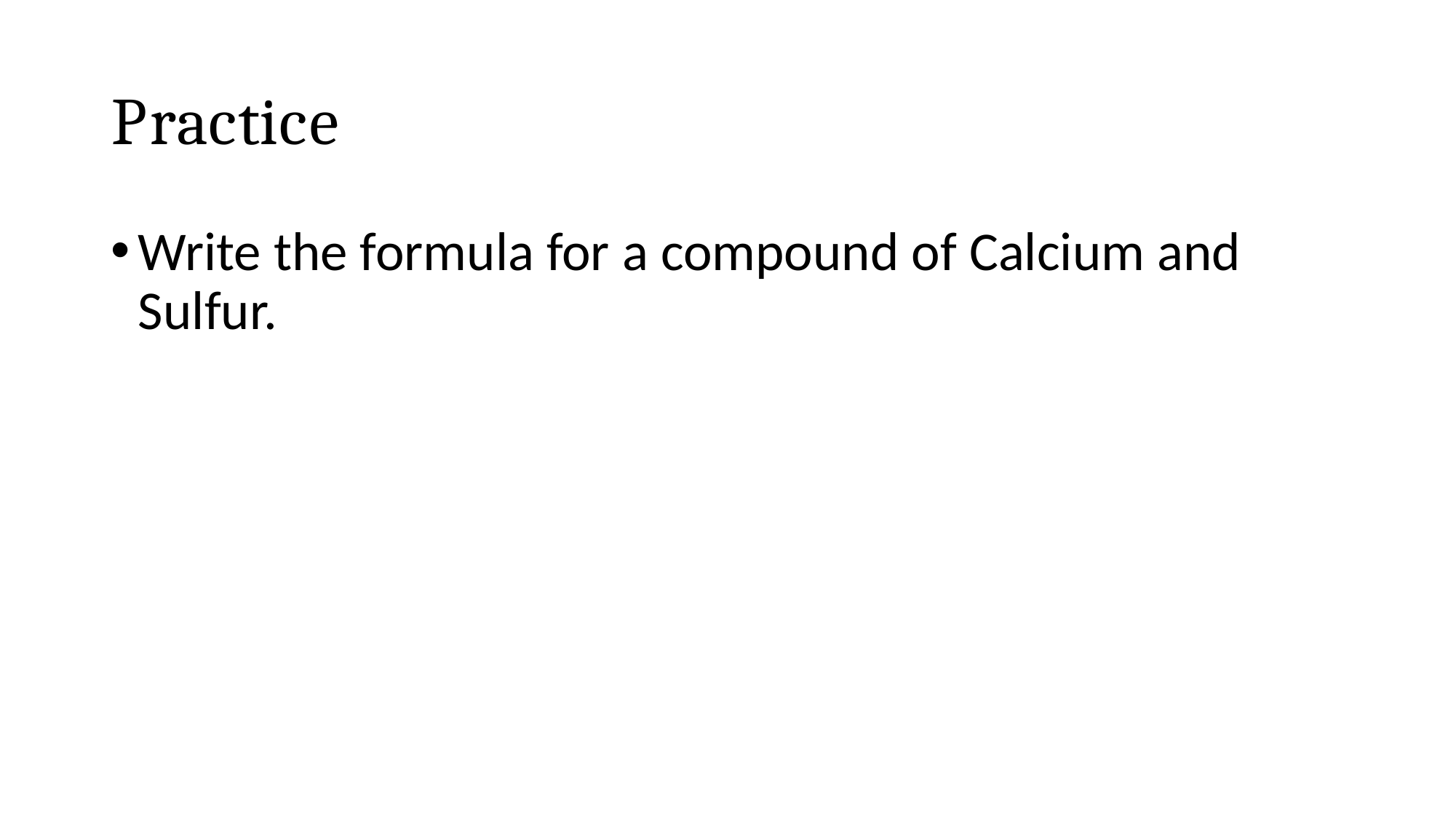

# Practice
Write the formula for a compound of Calcium and Sulfur.